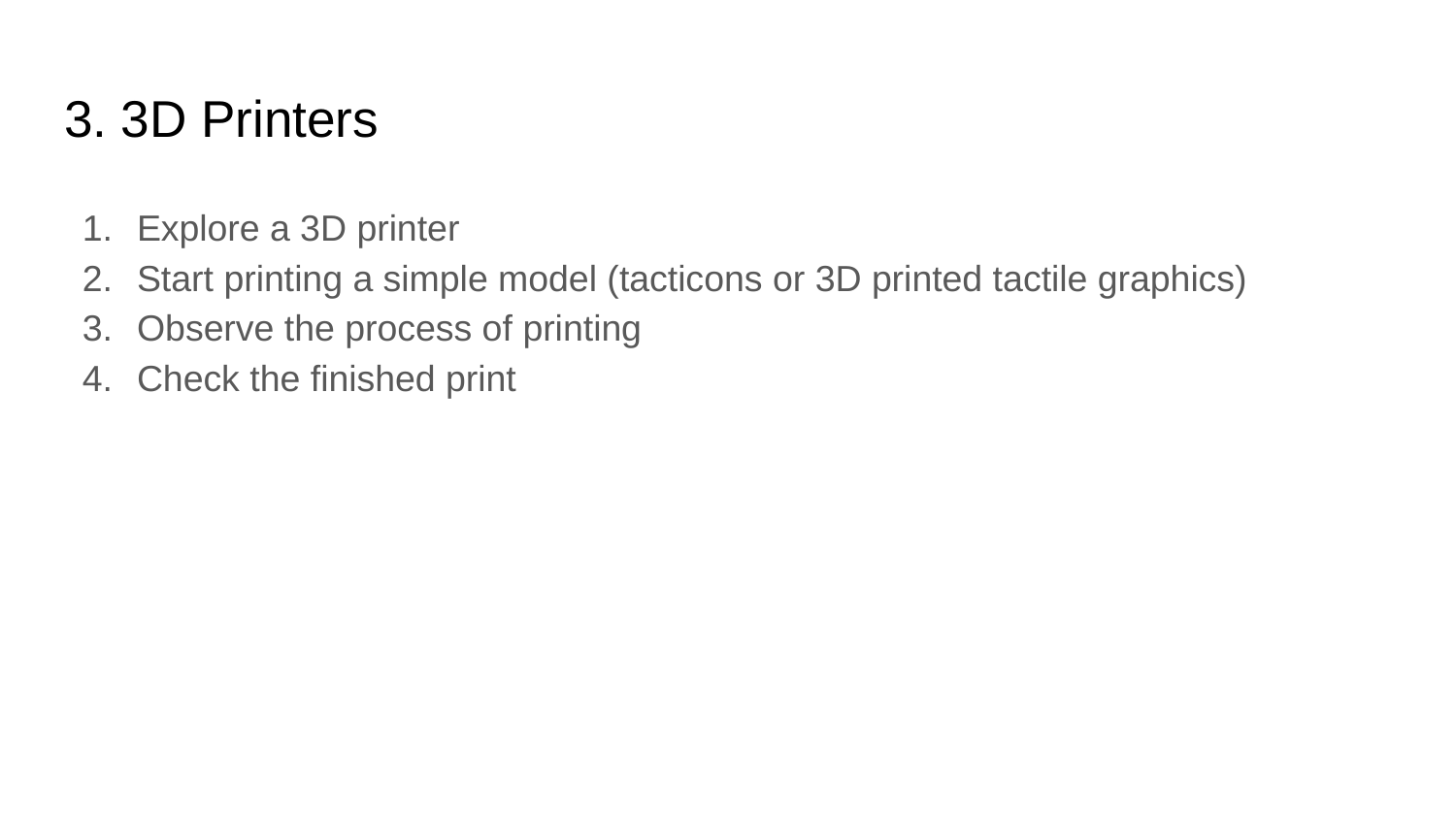

# 3. 3D Printers
Explore a 3D printer
Start printing a simple model (tacticons or 3D printed tactile graphics)
Observe the process of printing
Check the finished print